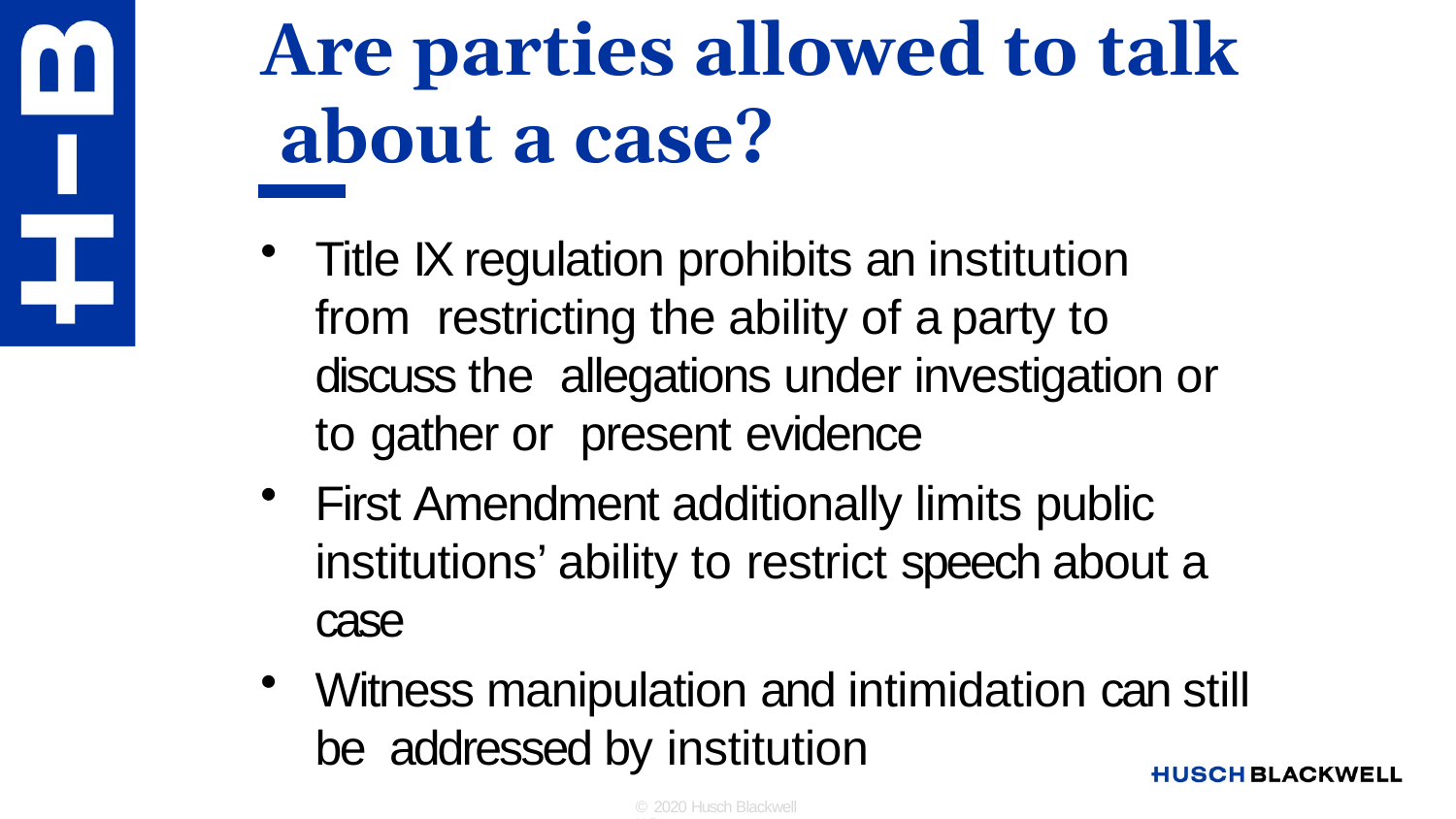

# Are parties allowed to talk  about a case?

Title IX regulation prohibits an institution from  restricting the ability of a party to discuss the  allegations under investigation or to gather or  present evidence
First Amendment additionally limits public  institutions’ ability to restrict speech about a case
Witness manipulation and intimidation can still be  addressed by institution

© 2020 Husch Blackwell LLP